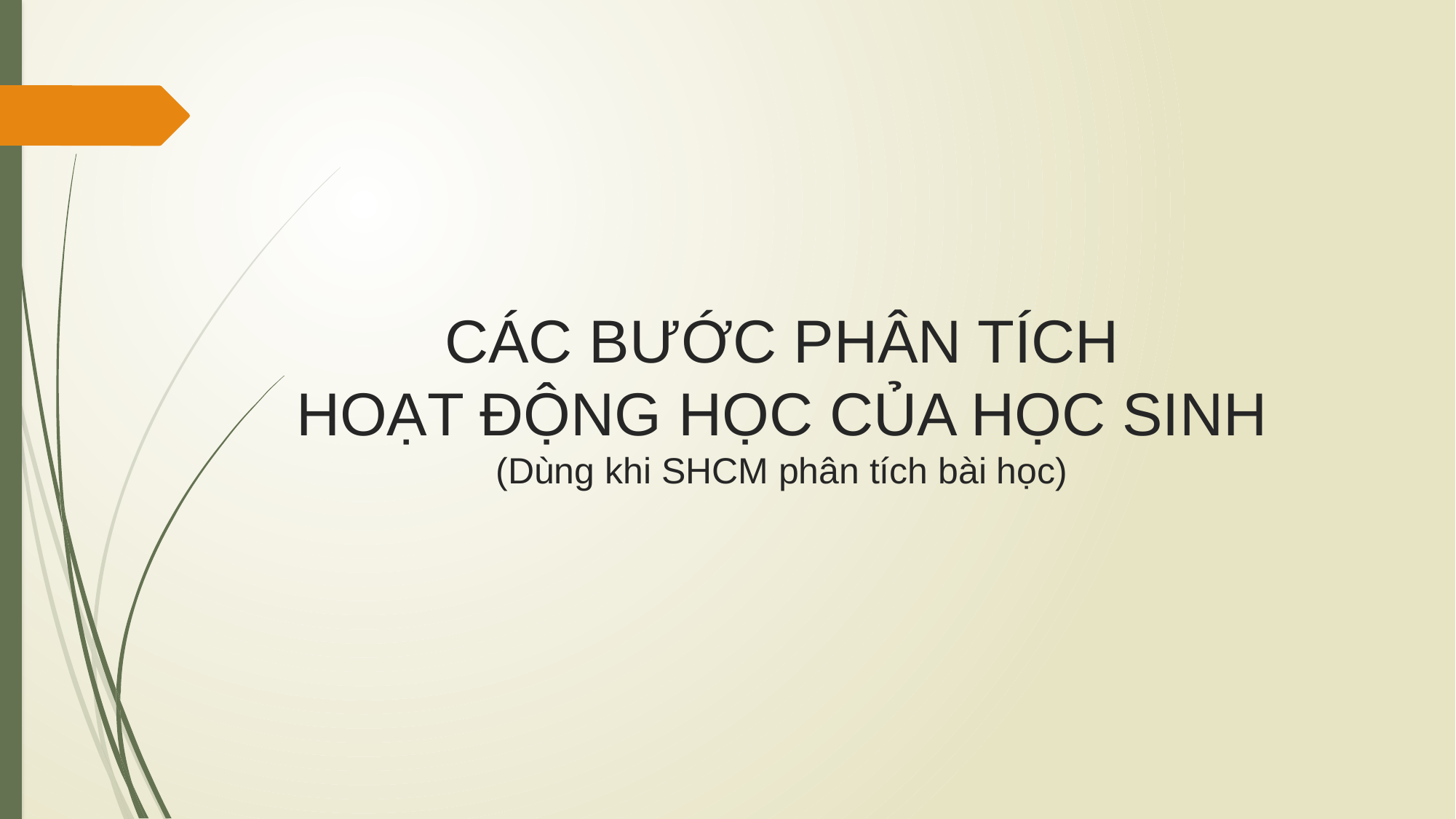

# CÁC BƯỚC PHÂN TÍCH HOẠT ĐỘNG HỌC CỦA HỌC SINH (Dùng khi SHCM phân tích bài học)